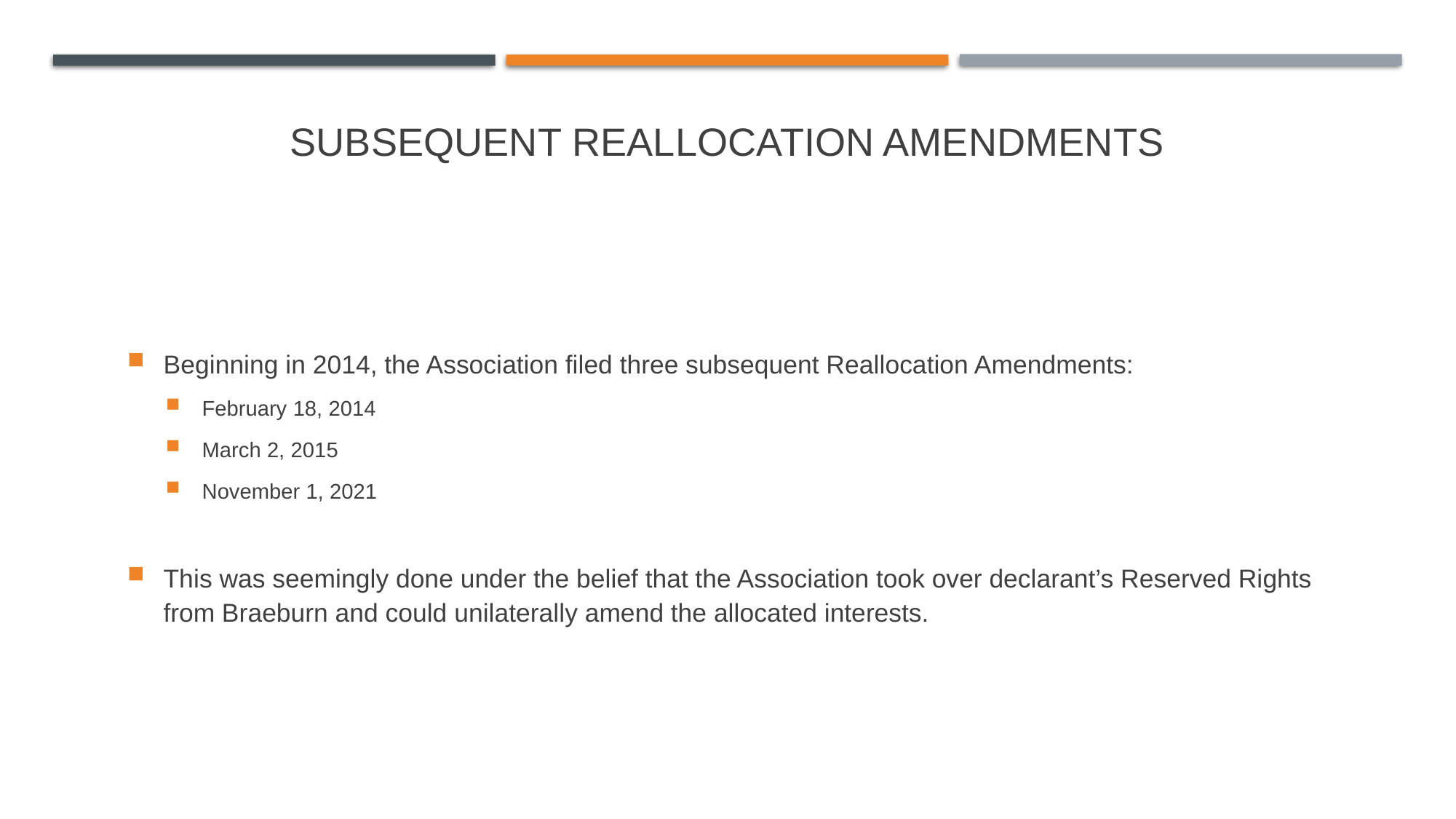

# Subsequent Reallocation Amendments
Beginning in 2014, the Association filed three subsequent Reallocation Amendments:
February 18, 2014
March 2, 2015
November 1, 2021

This was seemingly done under the belief that the Association took over declarant’s Reserved Rights from Braeburn and could unilaterally amend the allocated interests.